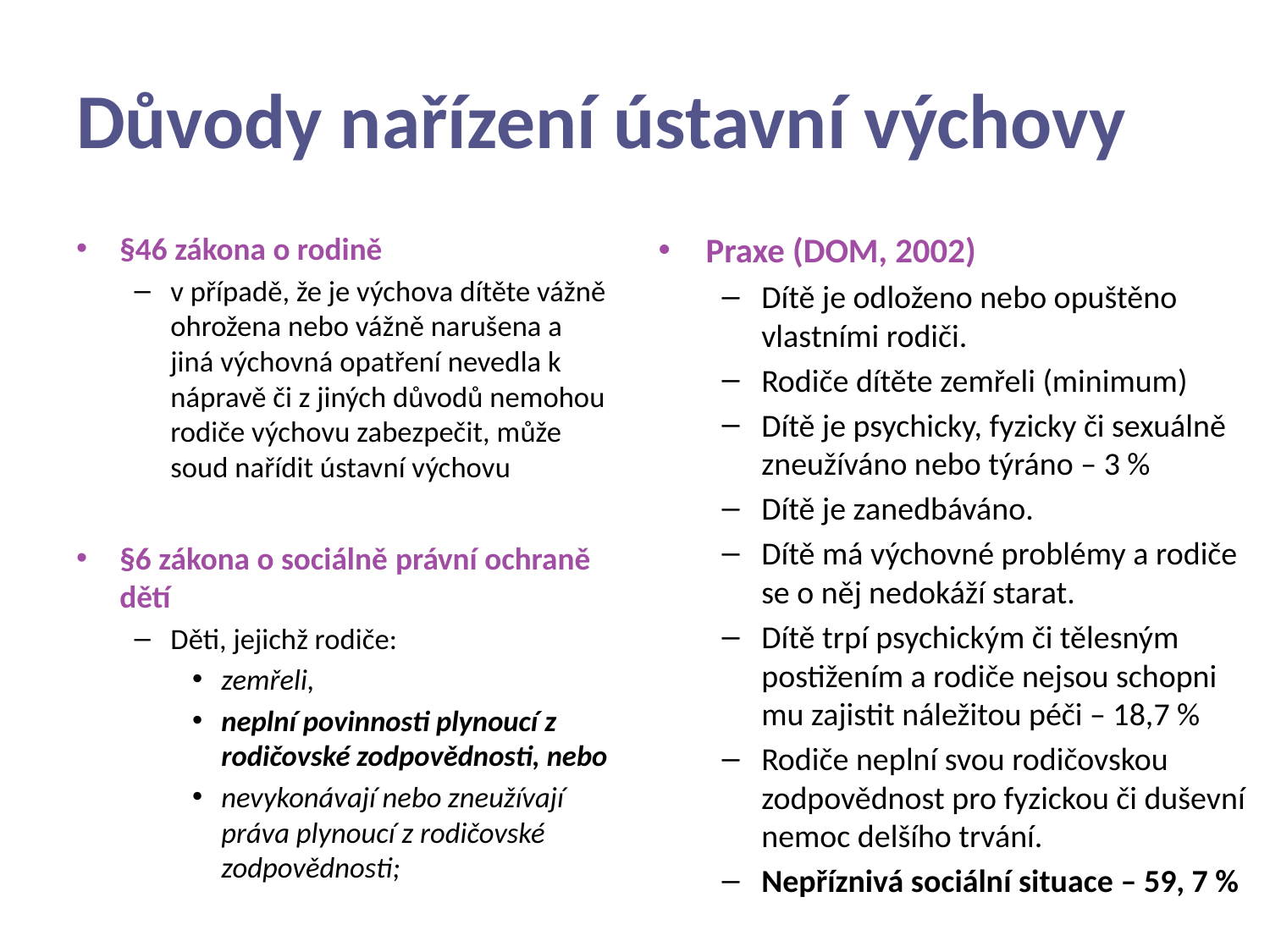

# Důvody nařízení ústavní výchovy
§46 zákona o rodině
v případě, že je výchova dítěte vážně ohrožena nebo vážně narušena a jiná výchovná opatření nevedla k nápravě či z jiných důvodů nemohou rodiče výchovu zabezpečit, může soud nařídit ústavní výchovu

§6 zákona o sociálně právní ochraně dětí
Děti, jejichž rodiče:
zemřeli,
neplní povinnosti plynoucí z rodičovské zodpovědnosti, nebo
nevykonávají nebo zneužívají práva plynoucí z rodičovské zodpovědnosti;
Praxe (DOM, 2002)
Dítě je odloženo nebo opuštěno vlastními rodiči.
Rodiče dítěte zemřeli (minimum)
Dítě je psychicky, fyzicky či sexuálně zneužíváno nebo týráno – 3 %
Dítě je zanedbáváno.
Dítě má výchovné problémy a rodiče se o něj nedokáží starat.
Dítě trpí psychickým či tělesným postižením a rodiče nejsou schopni mu zajistit náležitou péči – 18,7 %
Rodiče neplní svou rodičovskou zodpovědnost pro fyzickou či duševní nemoc delšího trvání.
Nepříznivá sociální situace – 59, 7 %